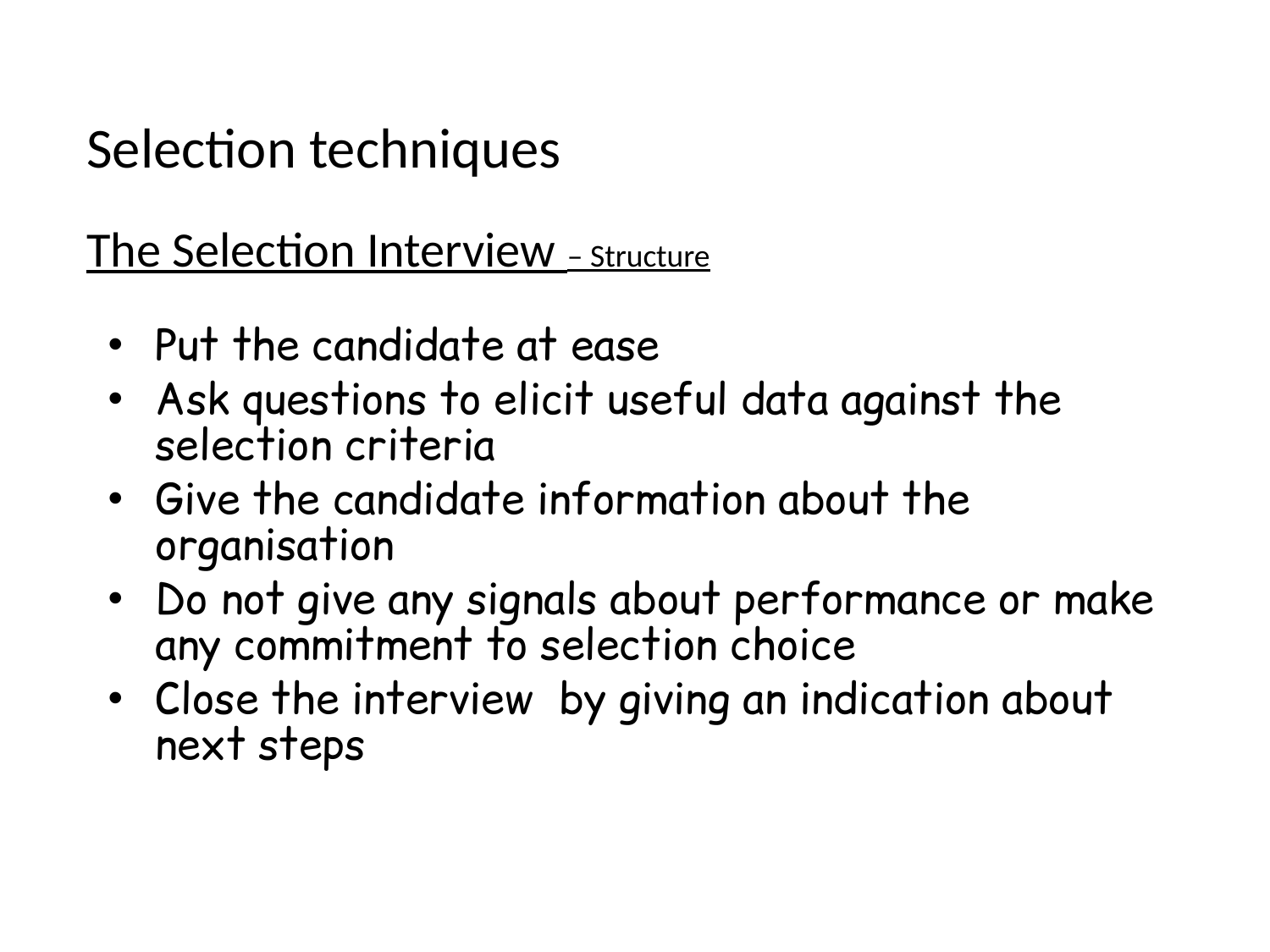

Selection techniques
The Selection Interview – Structure
Put the candidate at ease
Ask questions to elicit useful data against the selection criteria
Give the candidate information about the organisation
Do not give any signals about performance or make any commitment to selection choice
Close the interview  by giving an indication about next steps